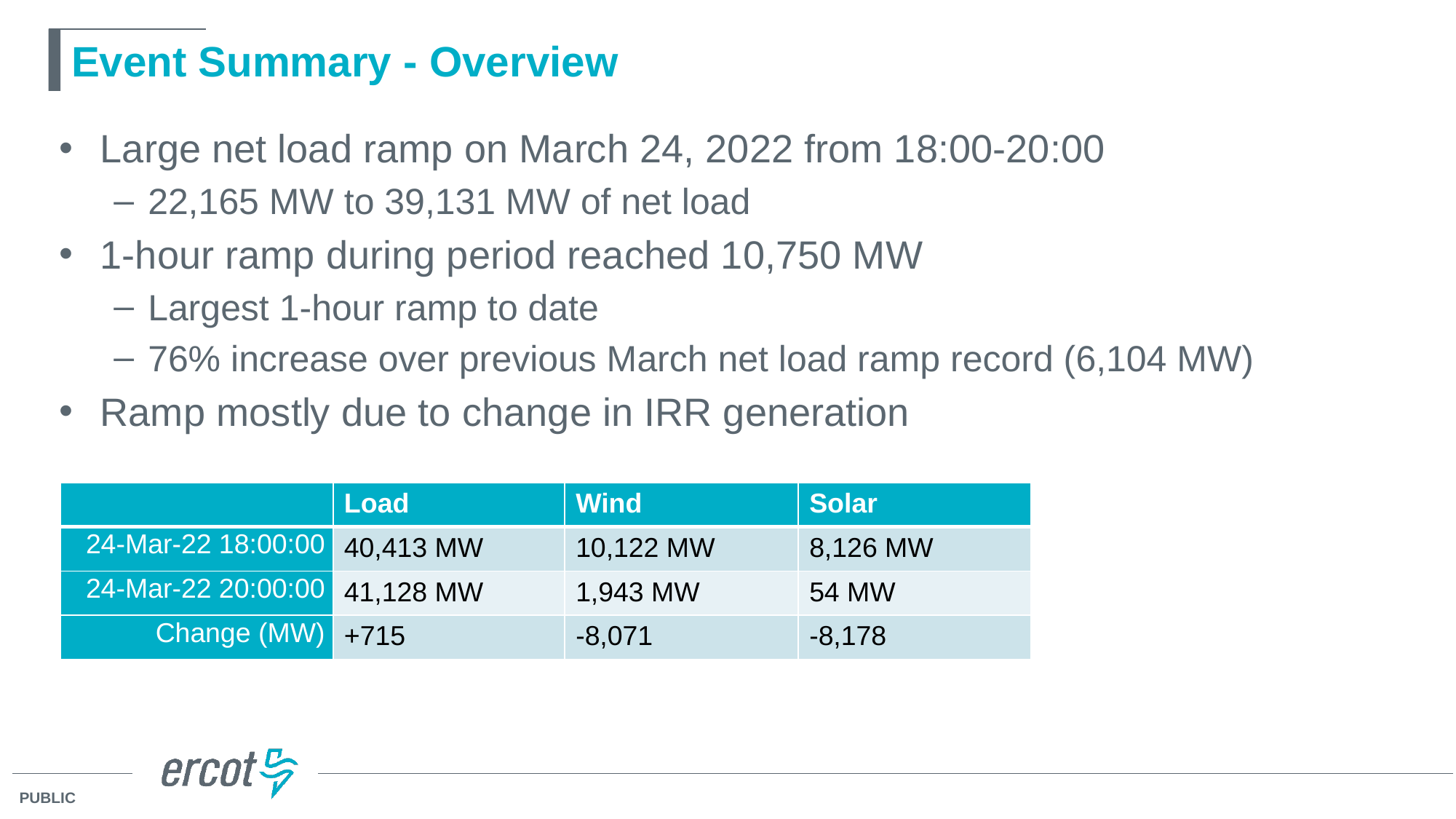

# Event Summary - Overview
Large net load ramp on March 24, 2022 from 18:00-20:00
22,165 MW to 39,131 MW of net load
1-hour ramp during period reached 10,750 MW
Largest 1-hour ramp to date
76% increase over previous March net load ramp record (6,104 MW)
Ramp mostly due to change in IRR generation

|  | Load | Wind | Solar |
| --- | --- | --- | --- |
| 24-Mar-22 18:00:00 | 40,413 MW | 10,122 MW | 8,126 MW |
| 24-Mar-22 20:00:00 | 41,128 MW | 1,943 MW | 54 MW |
| Change (MW) | +715 | -8,071 | -8,178 |